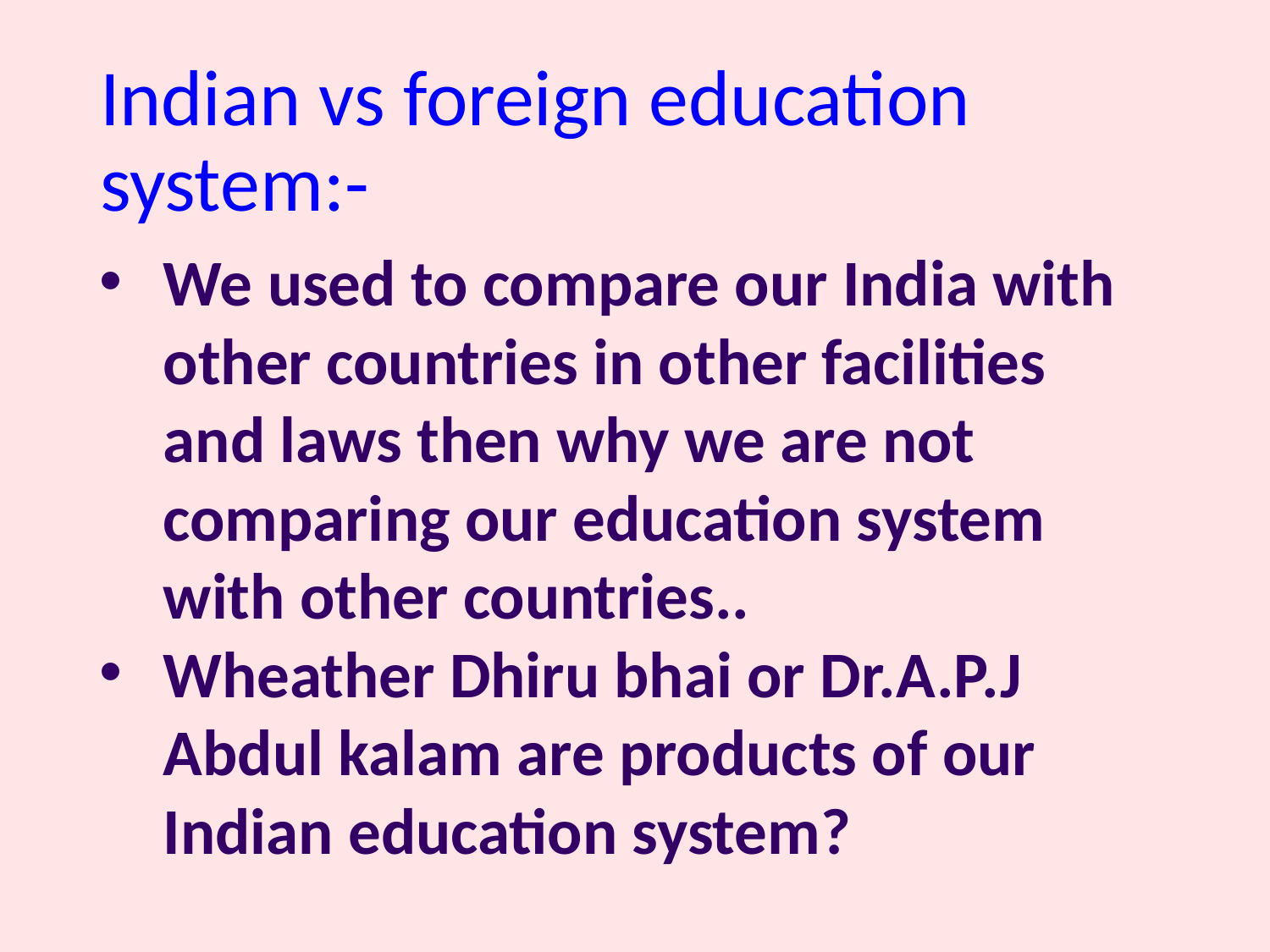

# Indian vs foreign education system:-
We used to compare our India with other countries in other facilities and laws then why we are not comparing our education system with other countries..
Wheather Dhiru bhai or Dr.A.P.J Abdul kalam are products of our Indian education system?